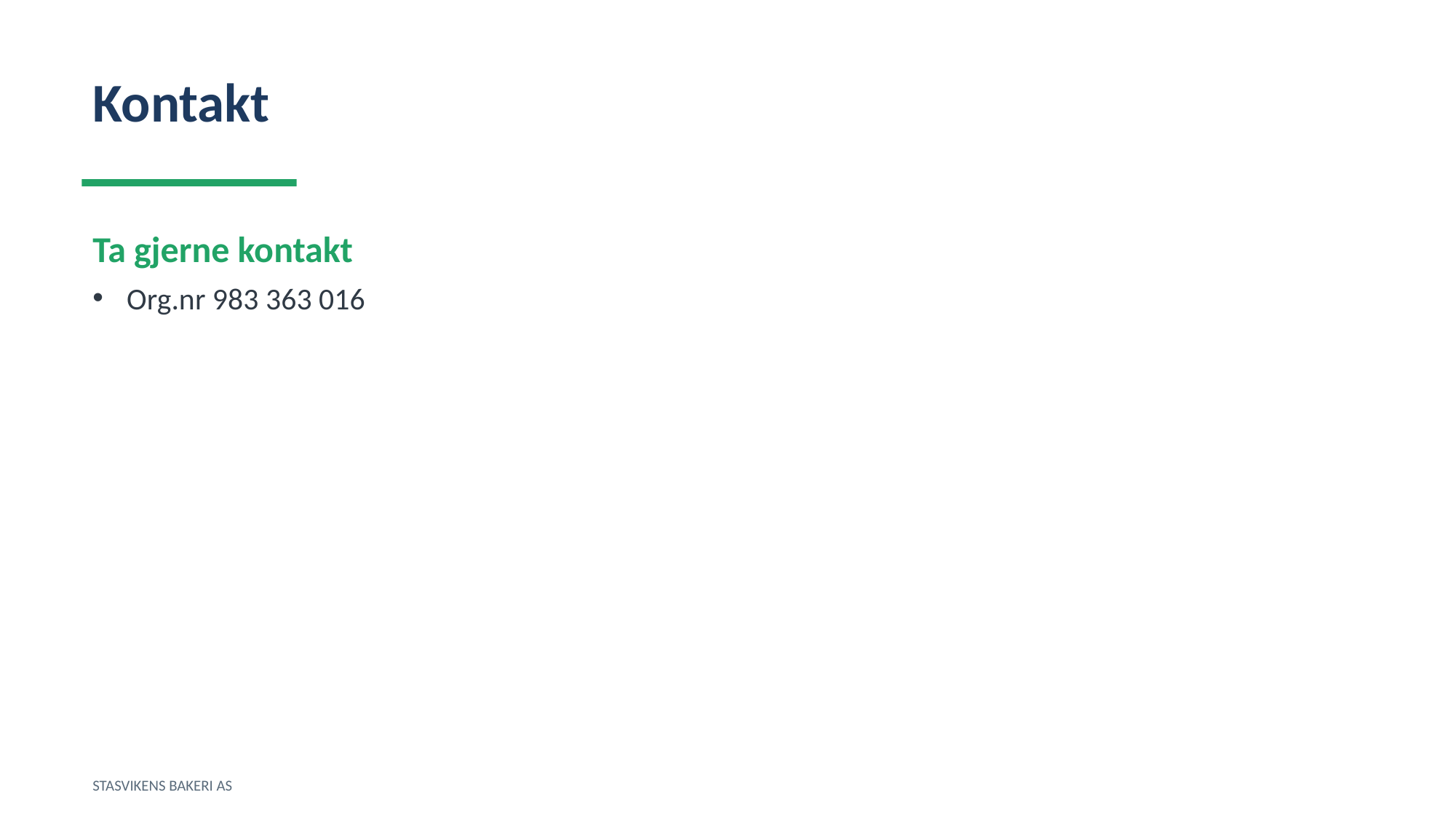

Kontakt

Ta gjerne kontakt
Org.nr 983 363 016
STASVIKENS BAKERI AS